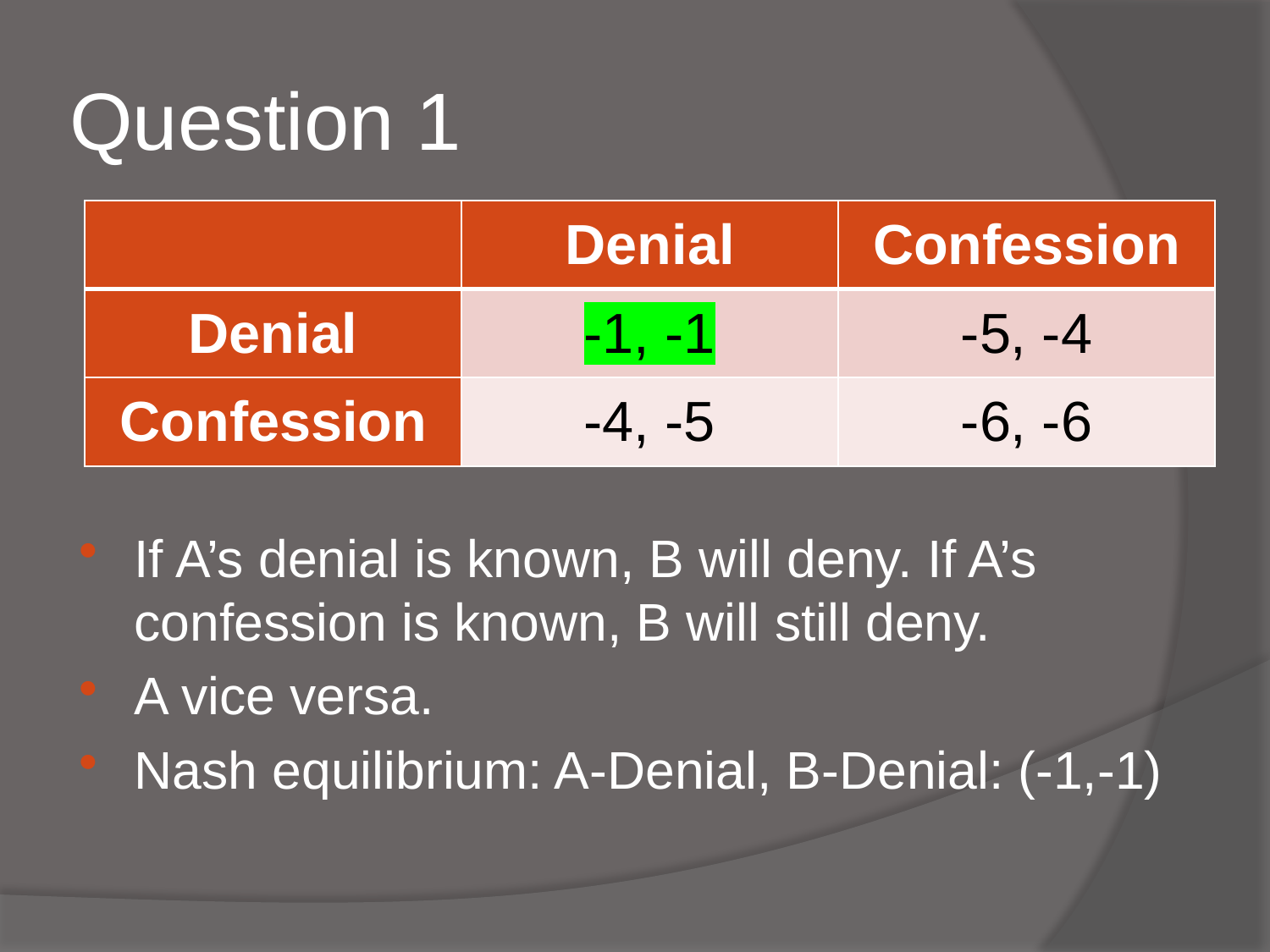

# Question 1
|  | Denial | Confession |
| --- | --- | --- |
| Denial | -1, -1 | -5, -4 |
| Confession | -4, -5 | -6, -6 |

If A’s denial is known, B will deny. If A’s confession is known, B will still deny.
A vice versa.
Nash equilibrium: A-Denial, B-Denial: (-1,-1)